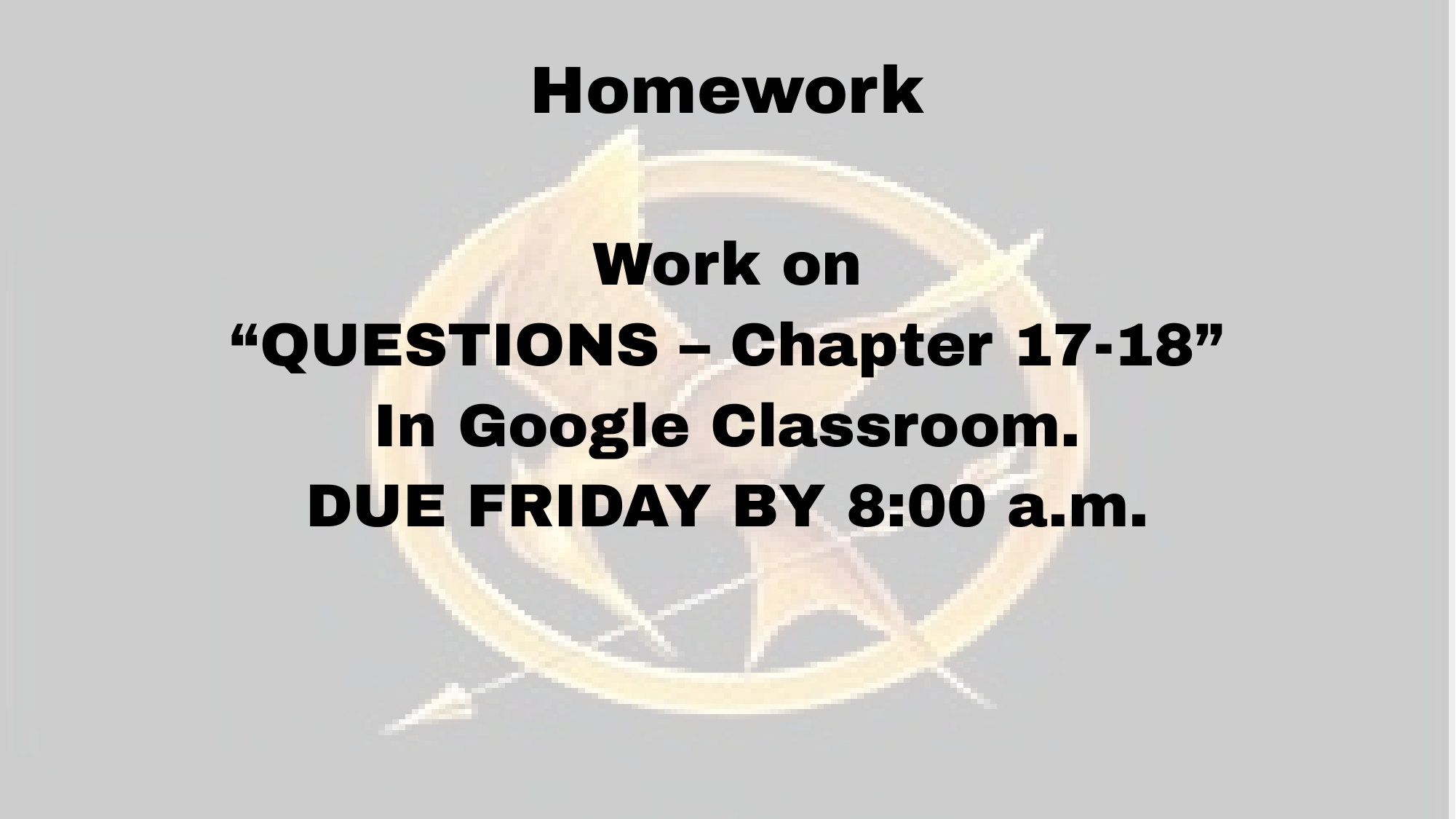

# Homework

Work on
“QUESTIONS – Chapter 17-18”
In Google Classroom.
DUE FRIDAY BY 8:00 a.m.